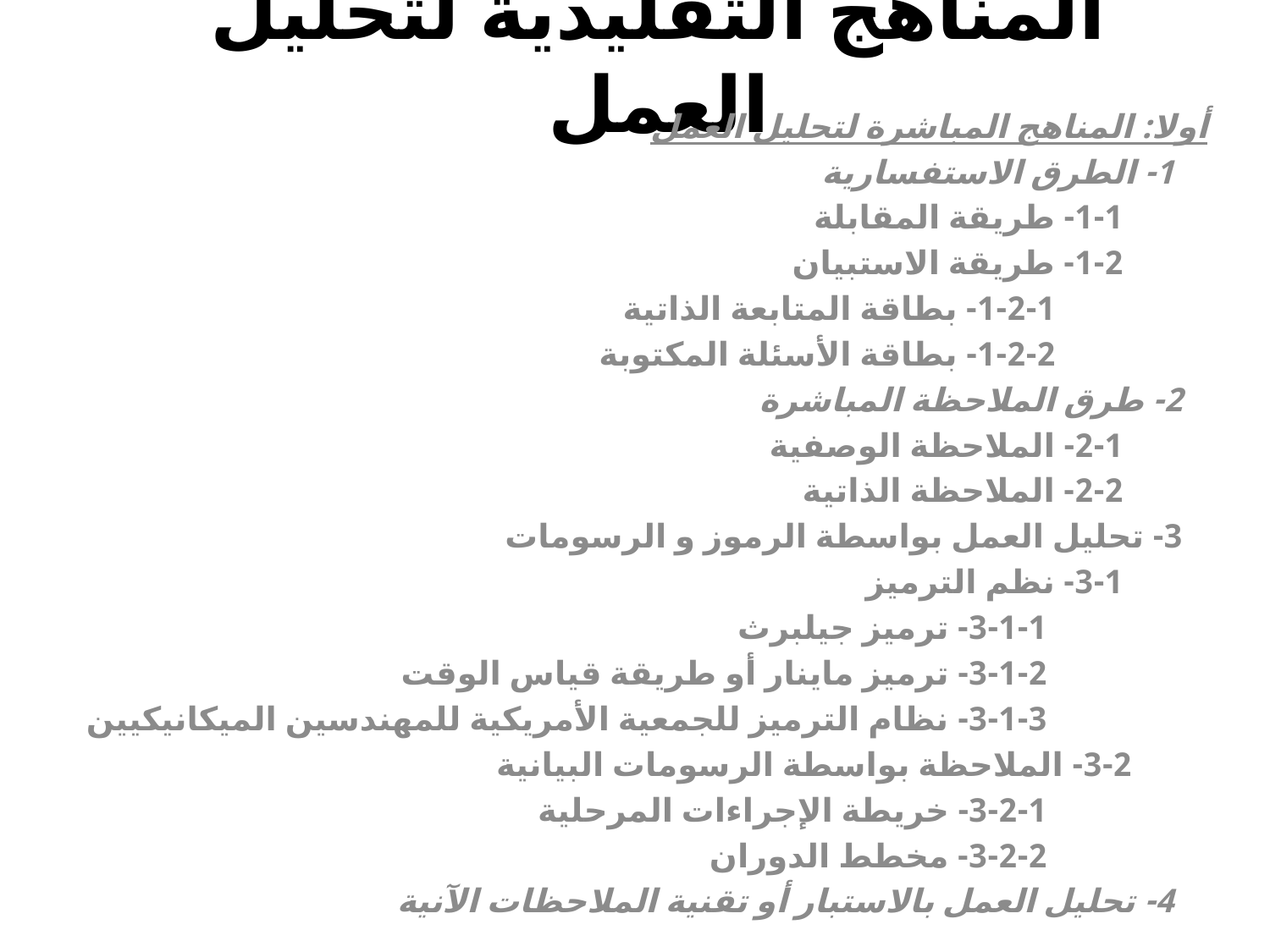

# المناهج التقليدية لتحليل العمل
أولا: المناهج المباشرة لتحليل العمل
    1- الطرق الاستفسارية
          1-1- طريقة المقابلة
          1-2- طريقة الاستبيان
                  1-2-1- بطاقة المتابعة الذاتية
                  1-2-2- بطاقة الأسئلة المكتوبة
   2- طرق الملاحظة المباشرة
          2-1- الملاحظة الوصفية
          2-2- الملاحظة الذاتية
   3- تحليل العمل بواسطة الرموز و الرسومات
          3-1- نظم الترميز
                   3-1-1- ترميز جيلبرث
                   3-1-2- ترميز ماينار أو طريقة قياس الوقت
                   3-1-3- نظام الترميز للجمعية الأمريكية للمهندسين الميكانيكيين
         3-2- الملاحظة بواسطة الرسومات البيانية
                   3-2-1- خريطة الإجراءات المرحلية
                   3-2-2- مخطط الدوران
    4- تحليل العمل بالاستبار أو تقنية الملاحظات الآنية